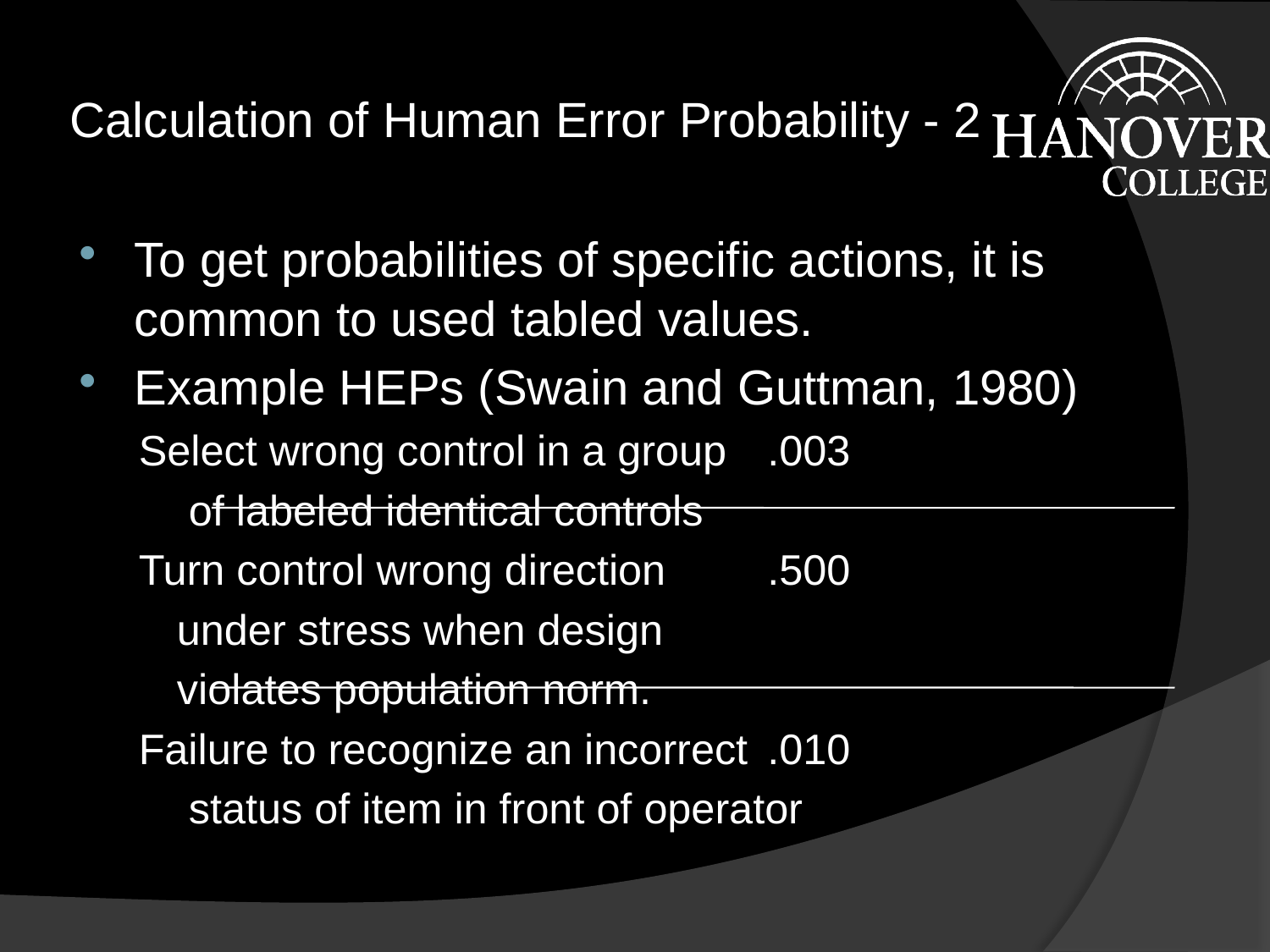

# Calculation of Human Error Probability - 2
To get probabilities of specific actions, it is common to used tabled values.
Example HEPs (Swain and Guttman, 1980)
Select wrong control in a group 		.003
	 of labeled identical controls
Turn control wrong direction			.500
	under stress when design
	violates population norm.
Failure to recognize an incorrect 		.010
	 status of item in front of operator